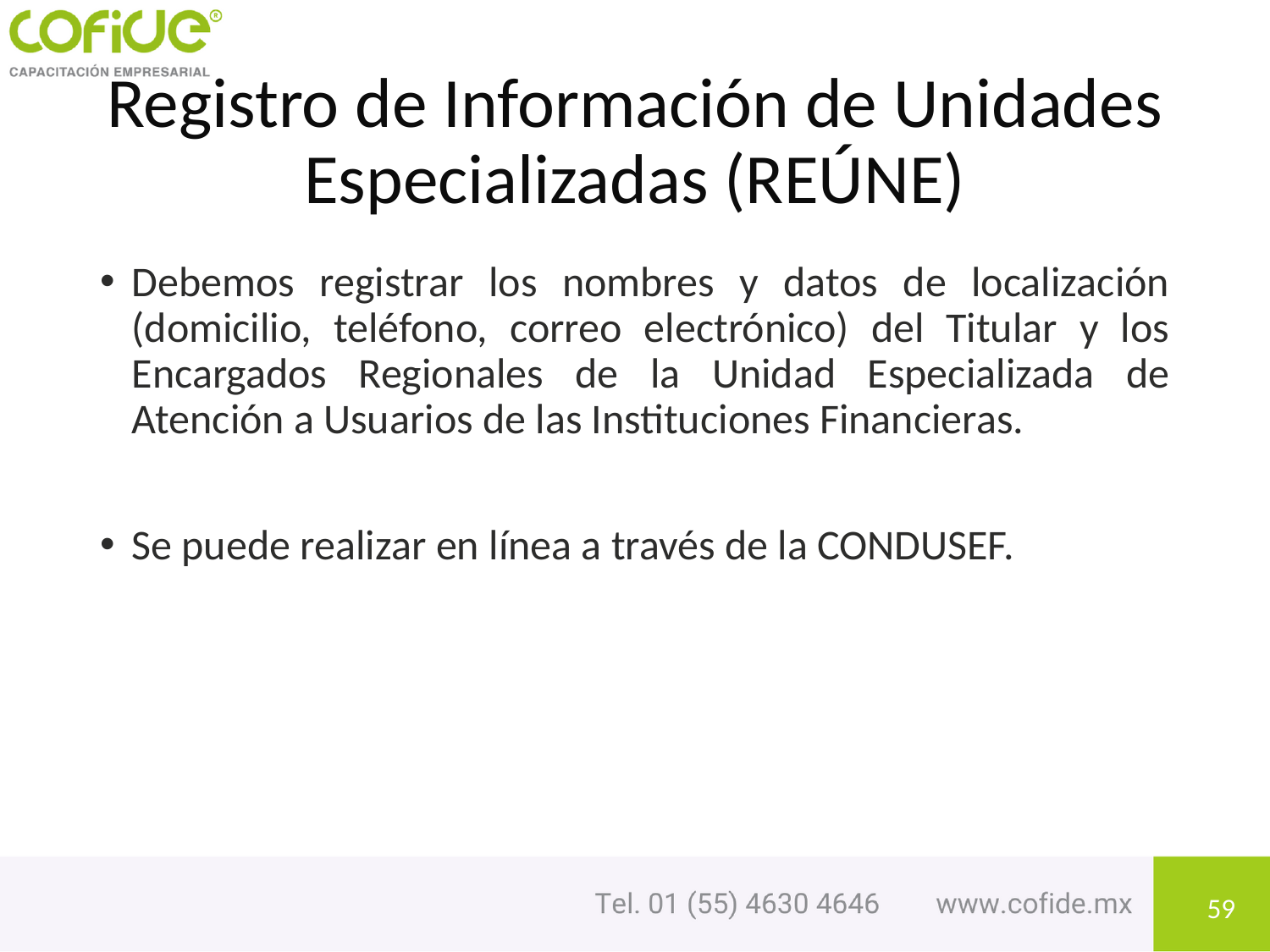

# Registro de Información de Unidades Especializadas (REÚNE)
Debemos registrar los nombres y datos de localización (domicilio, teléfono, correo electrónico) del Titular y los Encargados Regionales de la Unidad Especializada de Atención a Usuarios de las Instituciones Financieras.

Se puede realizar en línea a través de la CONDUSEF.
59